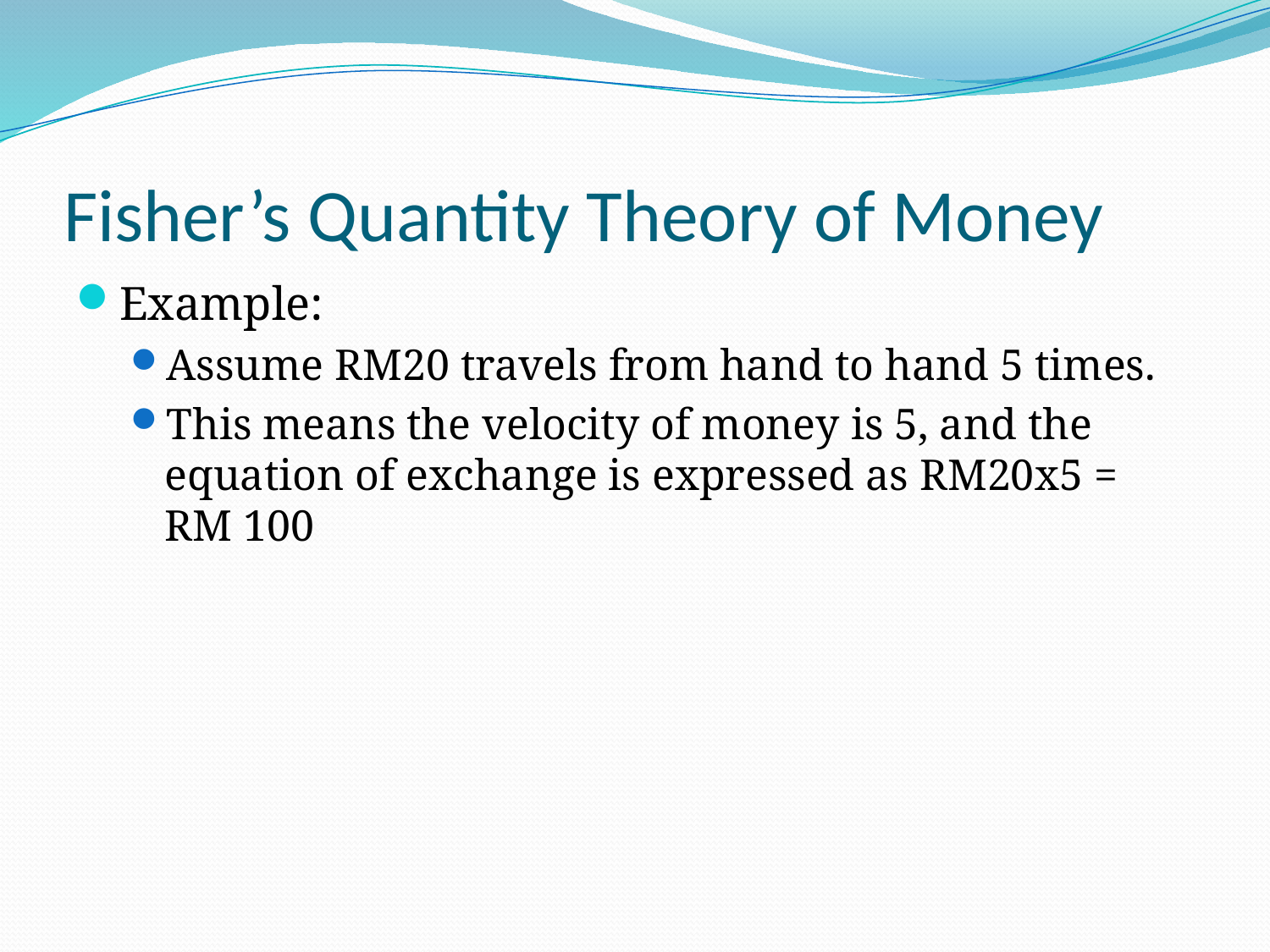

# Fisher’s Quantity Theory of Money
Example:
Assume RM20 travels from hand to hand 5 times.
This means the velocity of money is 5, and the equation of exchange is expressed as RM20x5 = RM 100